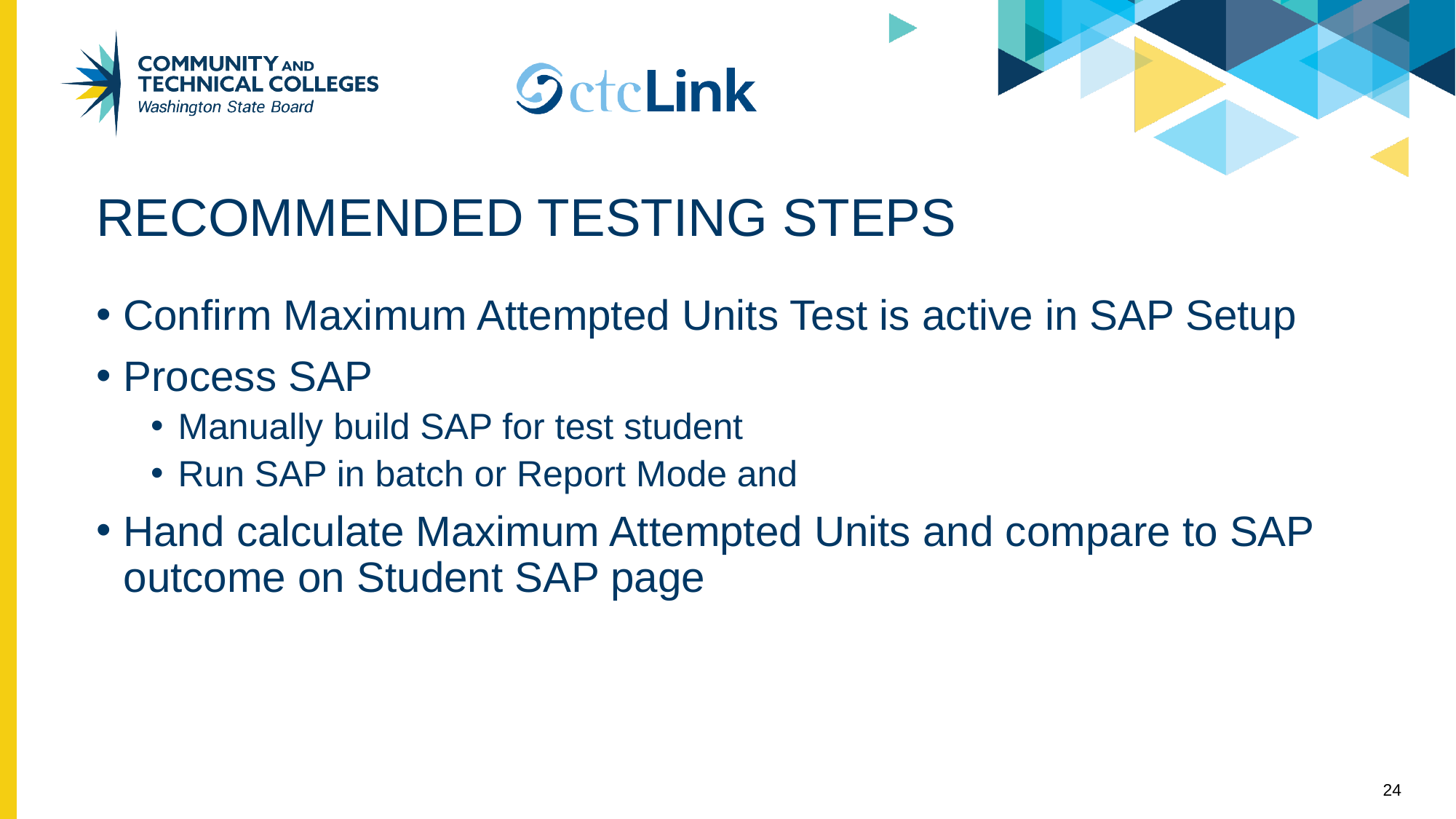

# Recommended Testing Steps
Confirm Maximum Attempted Units Test is active in SAP Setup
Process SAP
Manually build SAP for test student
Run SAP in batch or Report Mode and
Hand calculate Maximum Attempted Units and compare to SAP outcome on Student SAP page
24